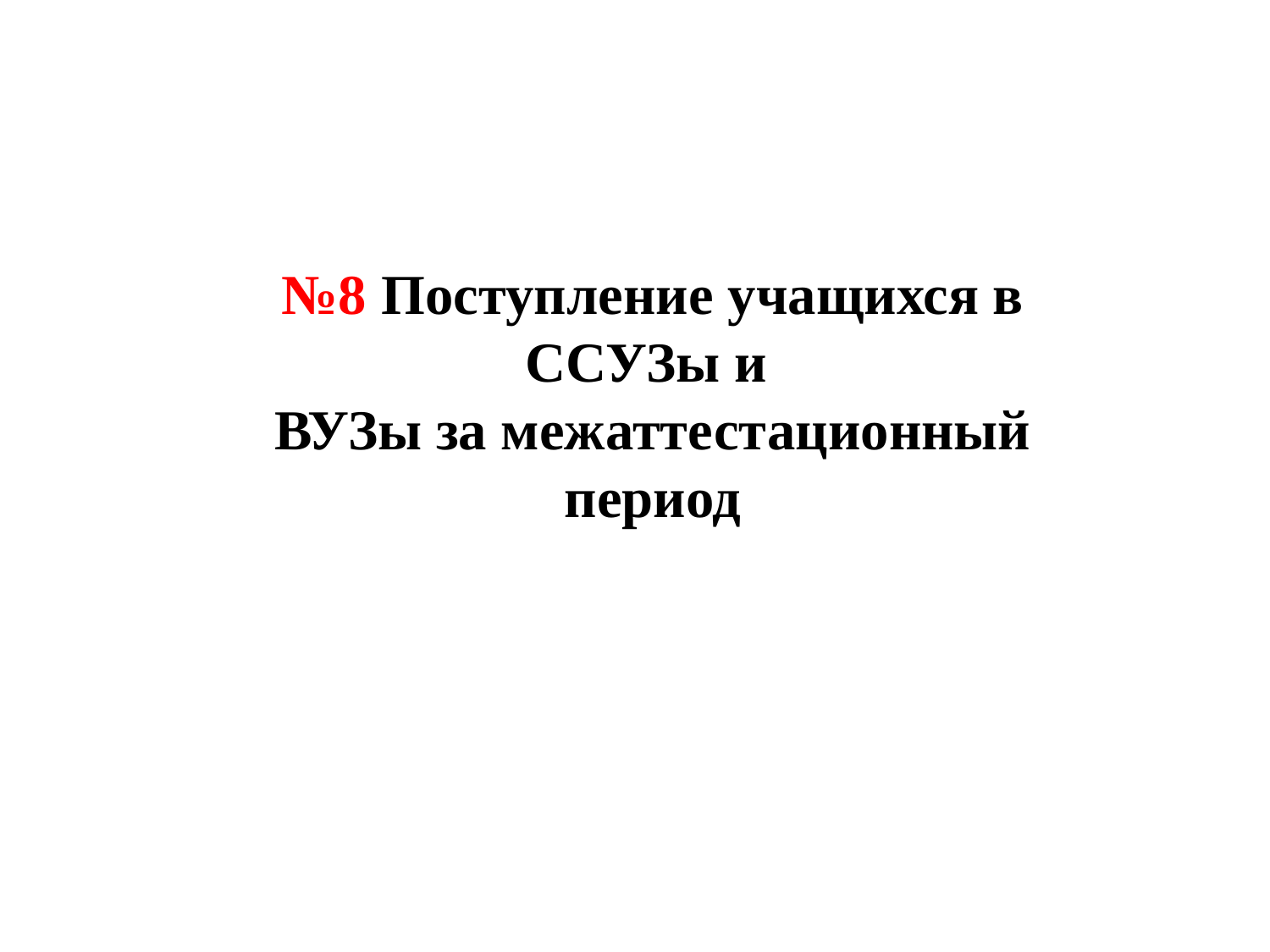

№8 Поступление учащихся в ССУЗы и
ВУЗы за межаттестационный
период